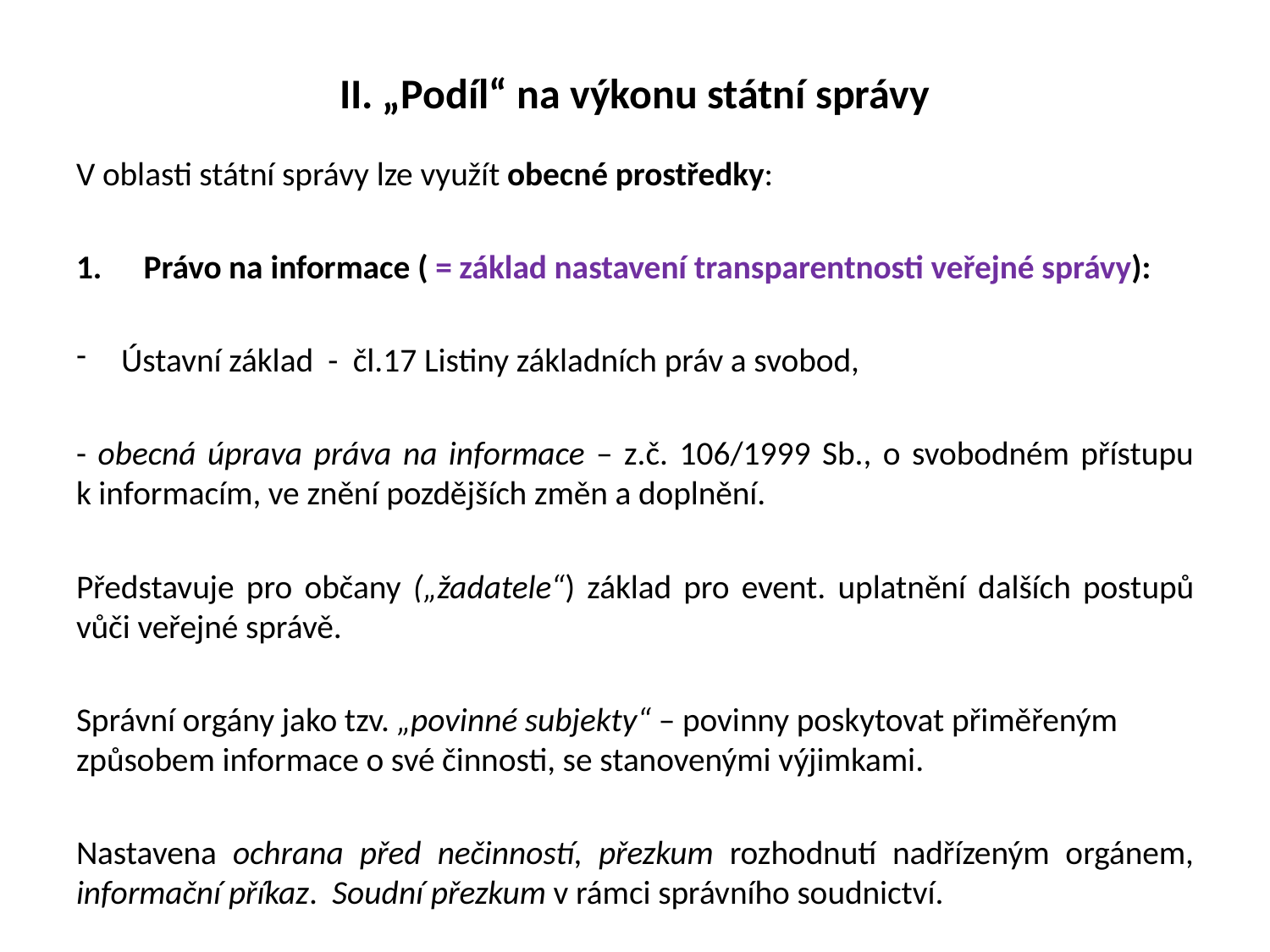

# II. „Podíl“ na výkonu státní správy
V oblasti státní správy lze využít obecné prostředky:

Právo na informace ( = základ nastavení transparentnosti veřejné správy):

Ústavní základ  -  čl.17 Listiny základních práv a svobod,

- obecná úprava práva na informace – z.č. 106/1999 Sb., o svobodném přístupu k informacím, ve znění pozdějších změn a doplnění.

Představuje pro občany („žadatele“) základ pro event. uplatnění dalších postupů vůči veřejné správě.

Správní orgány jako tzv. „povinné subjekty“ – povinny poskytovat přiměřeným způsobem informace o své činnosti, se stanovenými výjimkami.

Nastavena ochrana před nečinností, přezkum rozhodnutí nadřízeným orgánem, informační příkaz.  Soudní přezkum v rámci správního soudnictví.